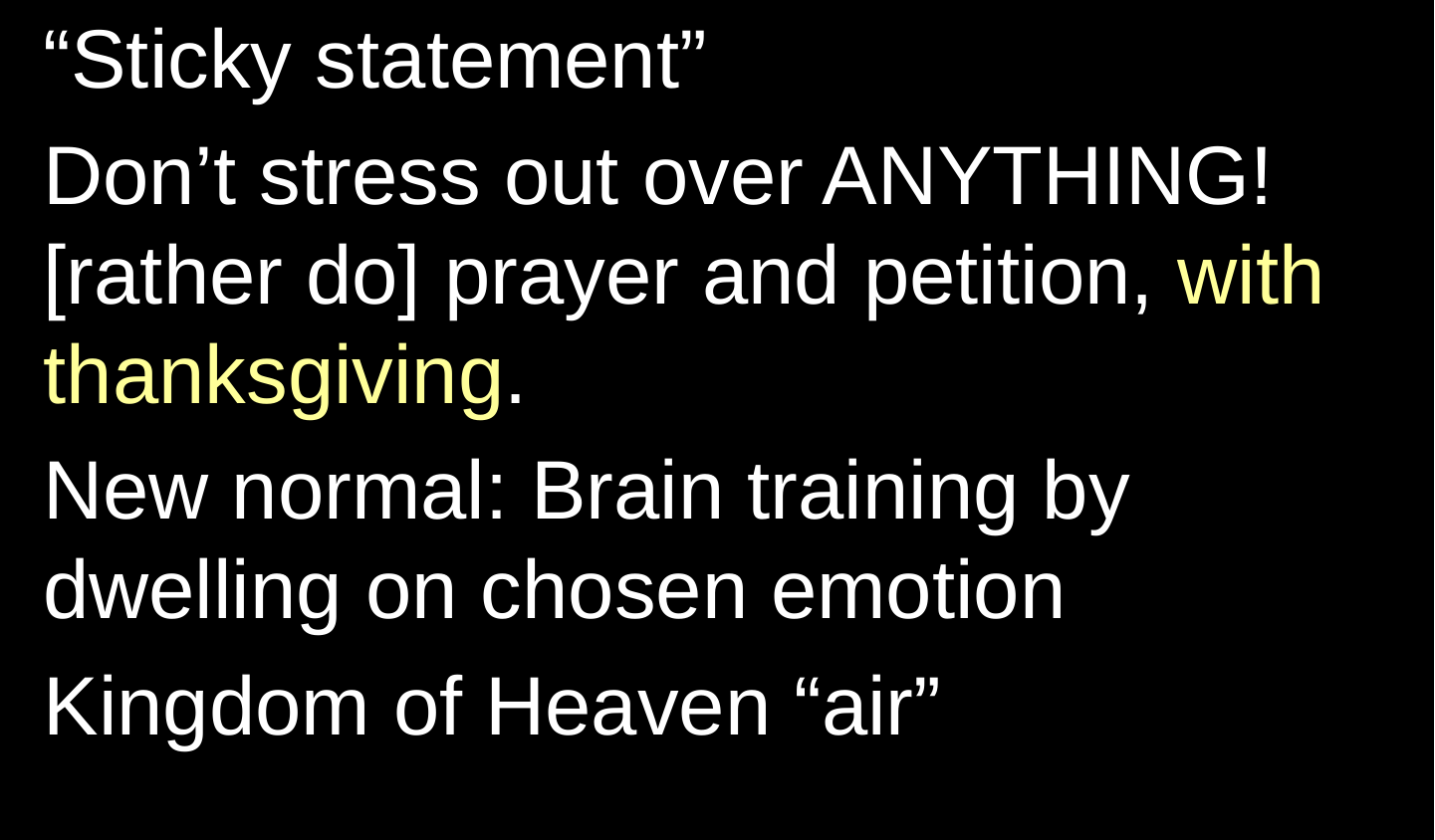

“Sticky statement”
Don’t stress out over ANYTHING! [rather do] prayer and petition, with thanksgiving.
New normal: Brain training by dwelling on chosen emotion
Kingdom of Heaven “air”